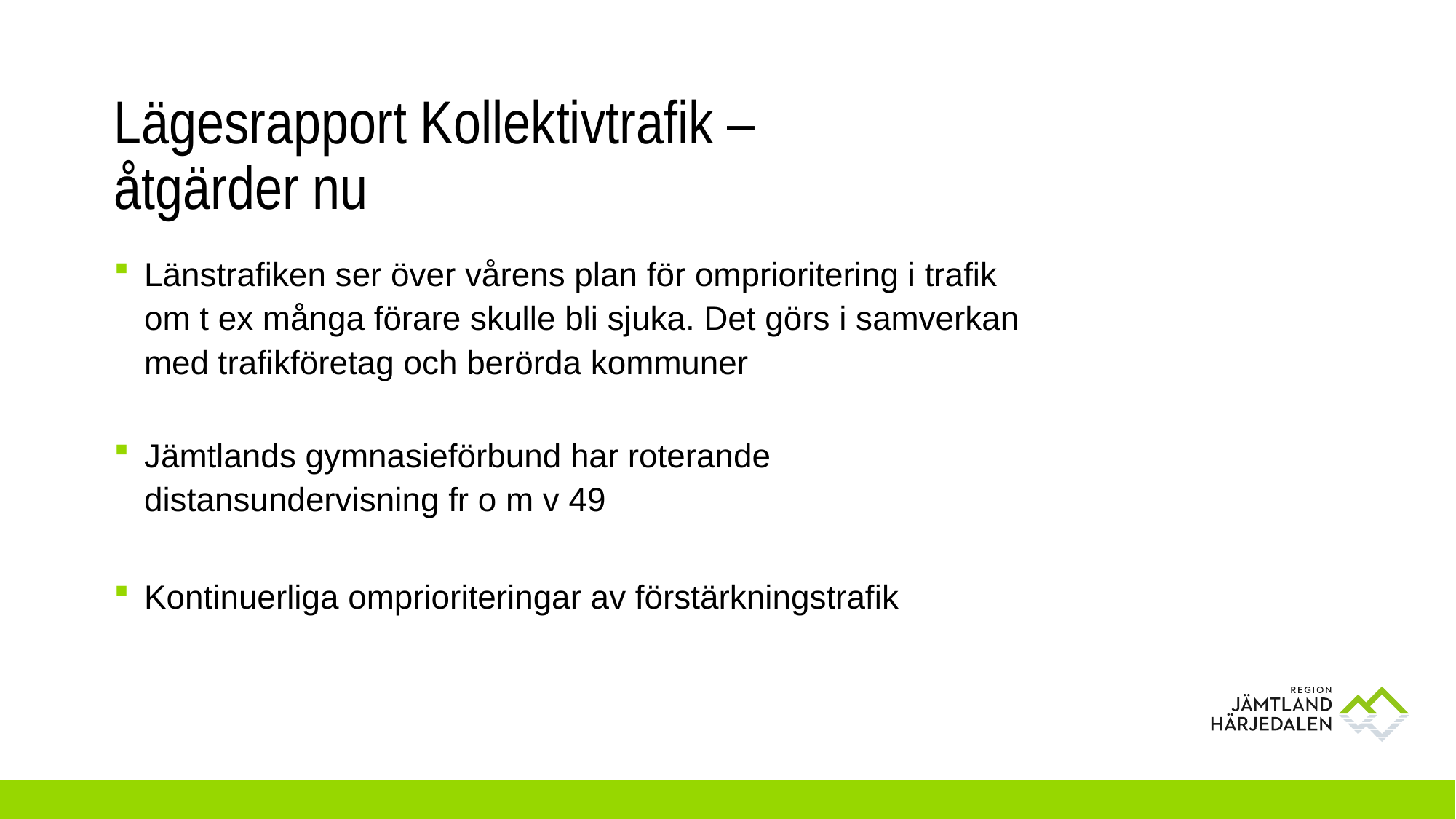

# Lägesrapport Kollektivtrafik – åtgärder nu
Länstrafiken ser över vårens plan för omprioritering i trafik om t ex många förare skulle bli sjuka. Det görs i samverkan med trafikföretag och berörda kommuner
Jämtlands gymnasieförbund har roterande distansundervisning fr o m v 49
Kontinuerliga omprioriteringar av förstärkningstrafik